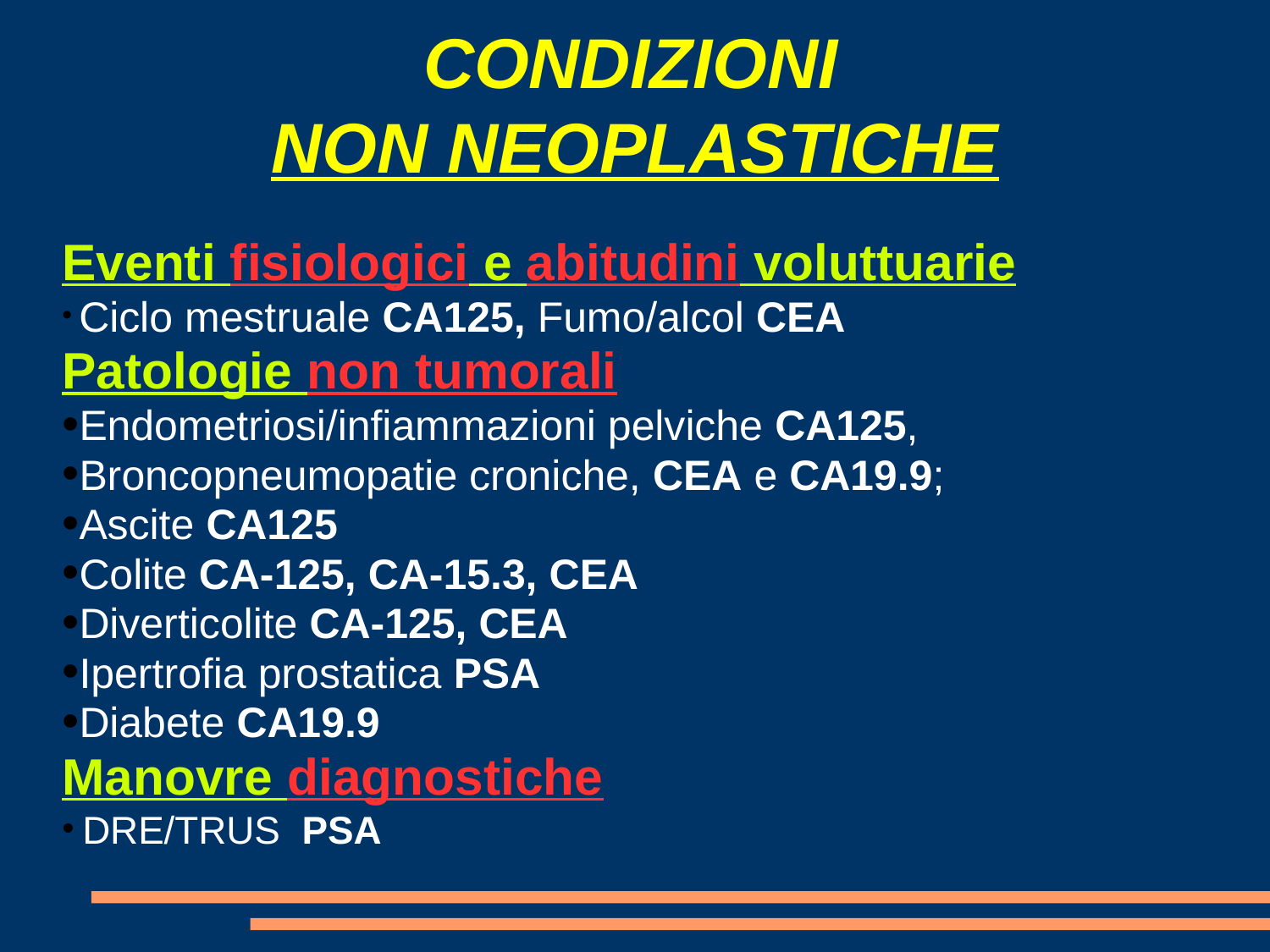

CONDIZIONI
NON NEOPLASTICHE
Eventi fisiologici e abitudini voluttuarie
 Ciclo mestruale CA125, Fumo/alcol CEA
Patologie non tumorali
Endometriosi/infiammazioni pelviche CA125,
Broncopneumopatie croniche, CEA e CA19.9;
Ascite CA125
Colite CA-125, CA-15.3, CEA
Diverticolite CA-125, CEA
Ipertrofia prostatica PSA
Diabete CA19.9
Manovre diagnostiche
 DRE/TRUS  PSA